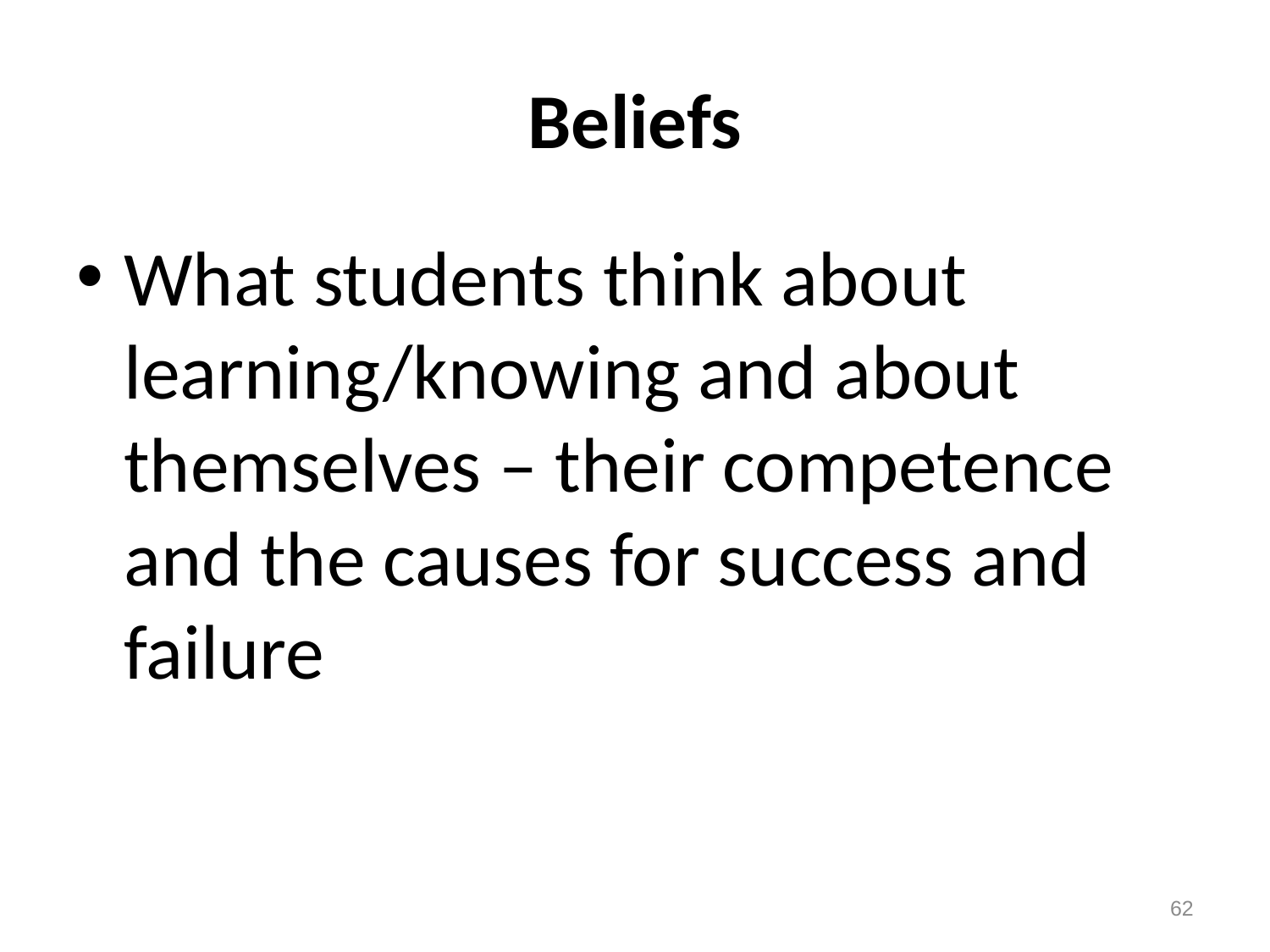

# Beliefs
What students think about learning/knowing and about themselves – their competence and the causes for success and failure
62